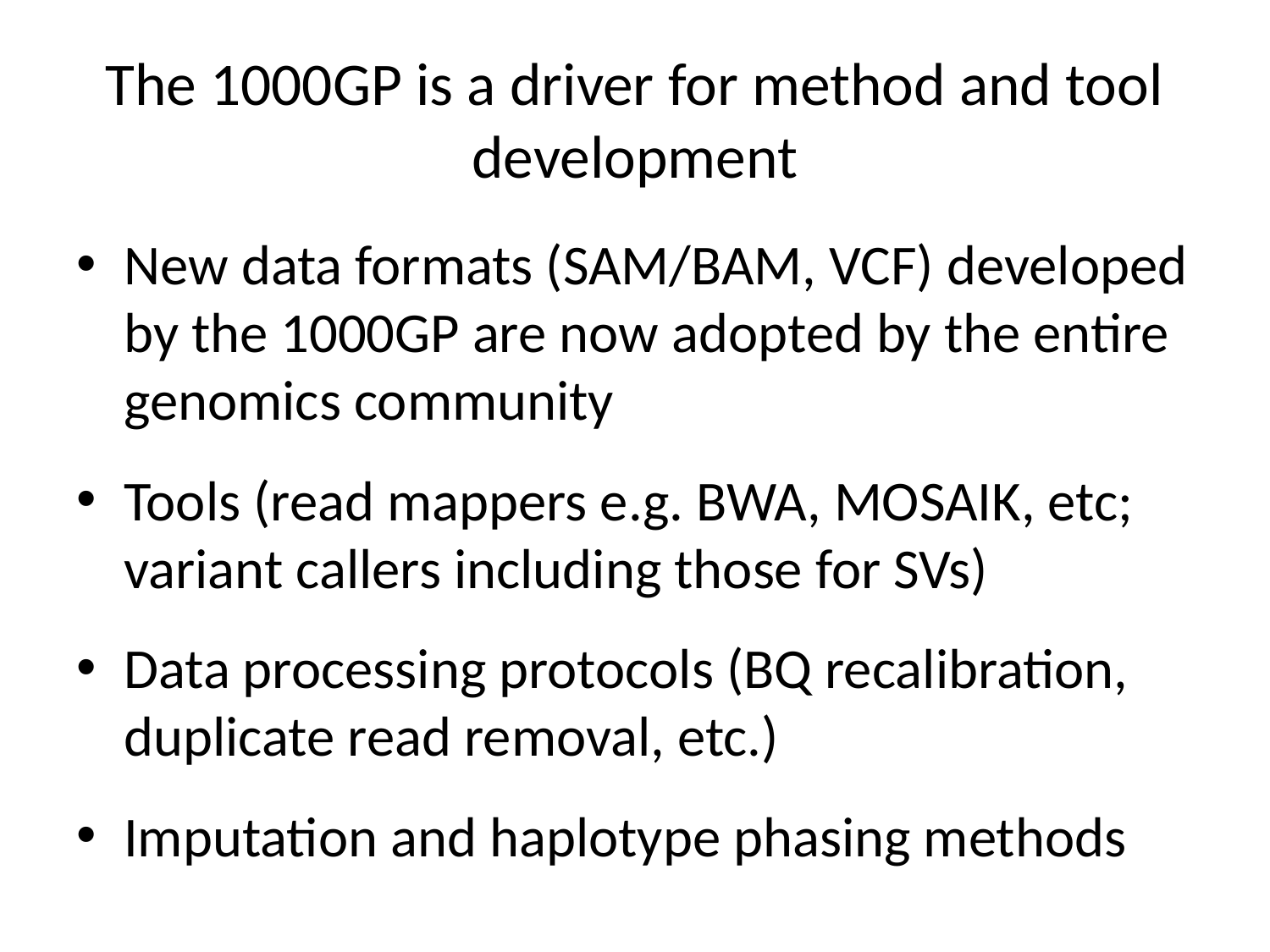

# The 1000GP is a driver for method and tool development
New data formats (SAM/BAM, VCF) developed by the 1000GP are now adopted by the entire genomics community
Tools (read mappers e.g. BWA, MOSAIK, etc; variant callers including those for SVs)
Data processing protocols (BQ recalibration, duplicate read removal, etc.)
Imputation and haplotype phasing methods